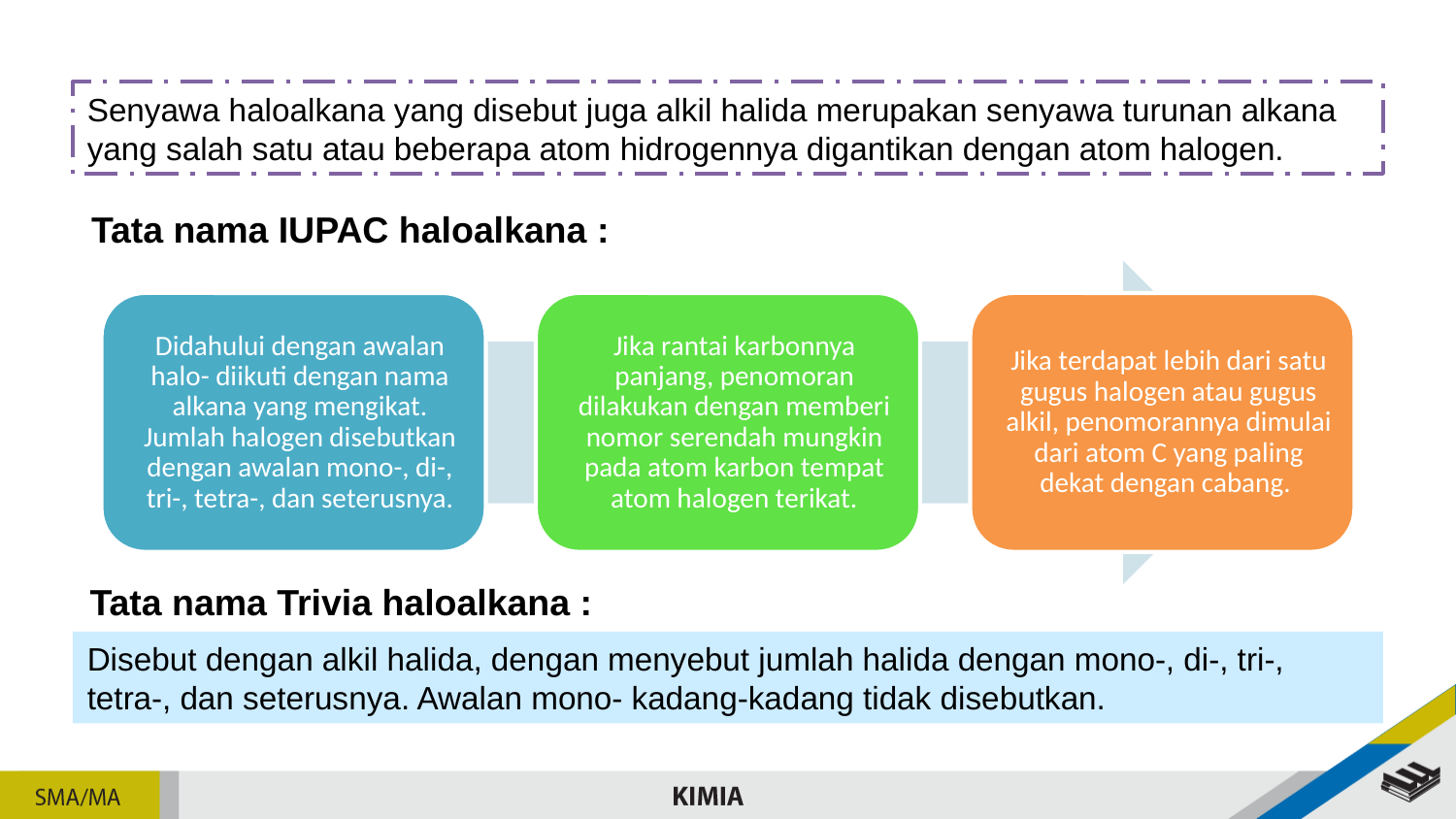

Senyawa haloalkana yang disebut juga alkil halida merupakan senyawa turunan alkana yang salah satu atau beberapa atom hidrogennya digantikan dengan atom halogen.
Tata nama IUPAC haloalkana :
Didahului dengan awalan halo- diikuti dengan nama alkana yang mengikat. Jumlah halogen disebutkan dengan awalan mono-, di-, tri-, tetra-, dan seterusnya.
Jika rantai karbonnya panjang, penomoran dilakukan dengan memberi nomor serendah mungkin pada atom karbon tempat atom halogen terikat.
Jika terdapat lebih dari satu gugus halogen atau gugus alkil, penomorannya dimulai dari atom C yang paling dekat dengan cabang.
Tata nama Trivia haloalkana :
Disebut dengan alkil halida, dengan menyebut jumlah halida dengan mono-, di-, tri-, tetra-, dan seterusnya. Awalan mono- kadang-kadang tidak disebutkan.